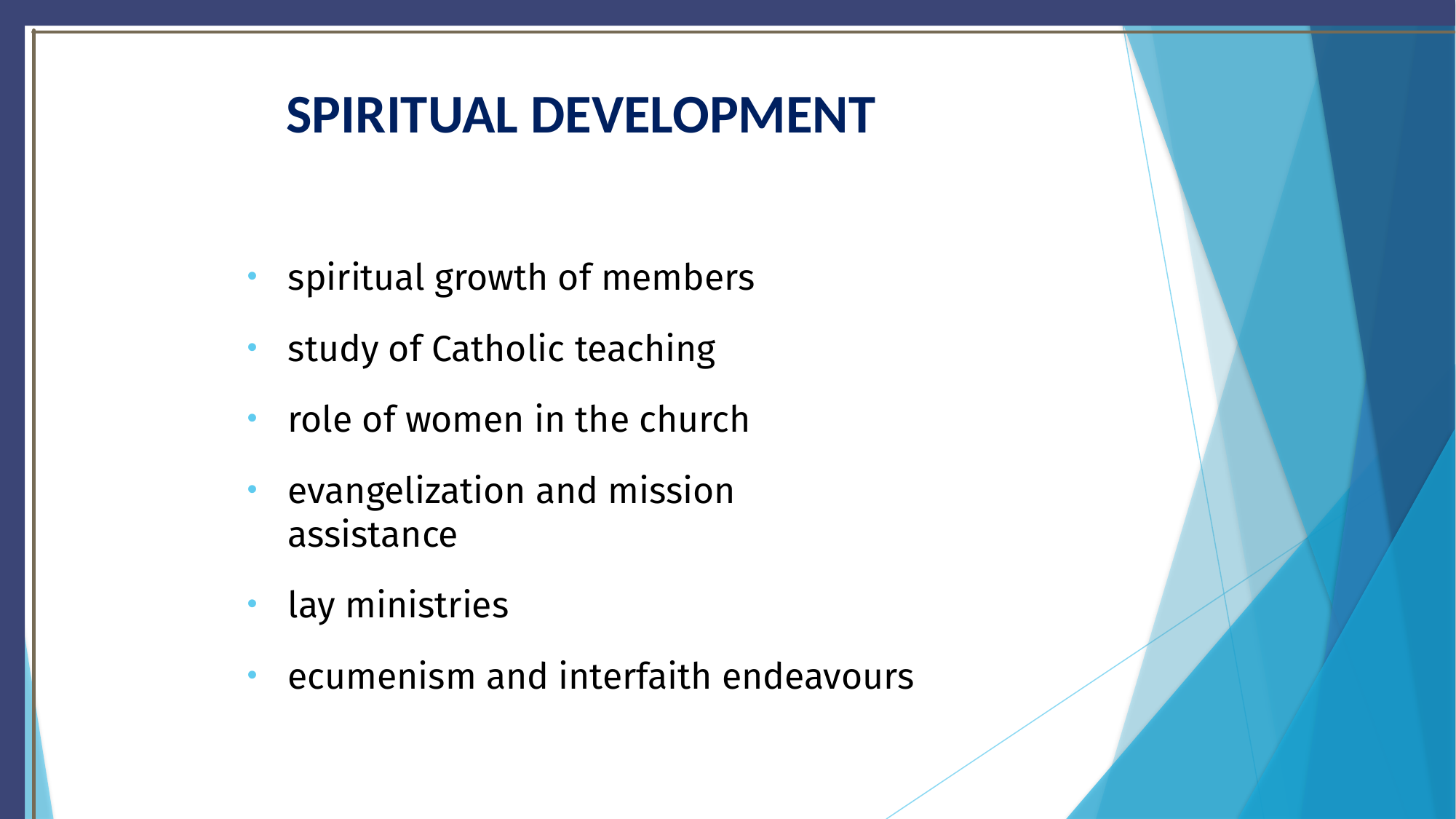

# SPIRITUAL DEVELOPMENT
spiritual growth of members
study of Catholic teaching
role of women in the church
evangelization and mission assistance
lay ministries
ecumenism and interfaith endeavours